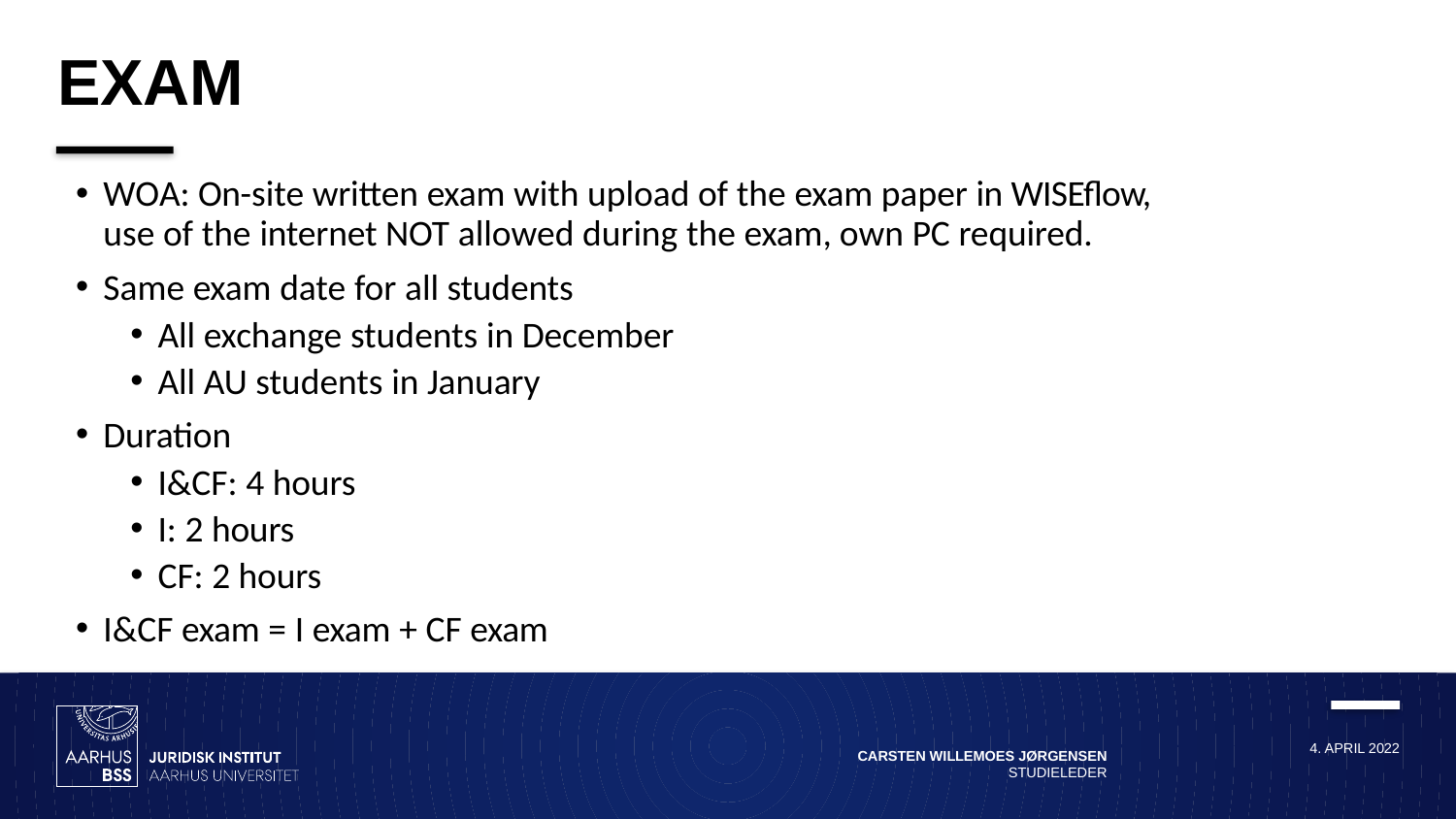

# Exam
WOA: On-site written exam with upload of the exam paper in WISEflow, use of the internet NOT allowed during the exam, own PC required.
Same exam date for all students
All exchange students in December
All AU students in January
Duration
I&CF: 4 hours
I: 2 hours
CF: 2 hours
I&CF exam = I exam + CF exam